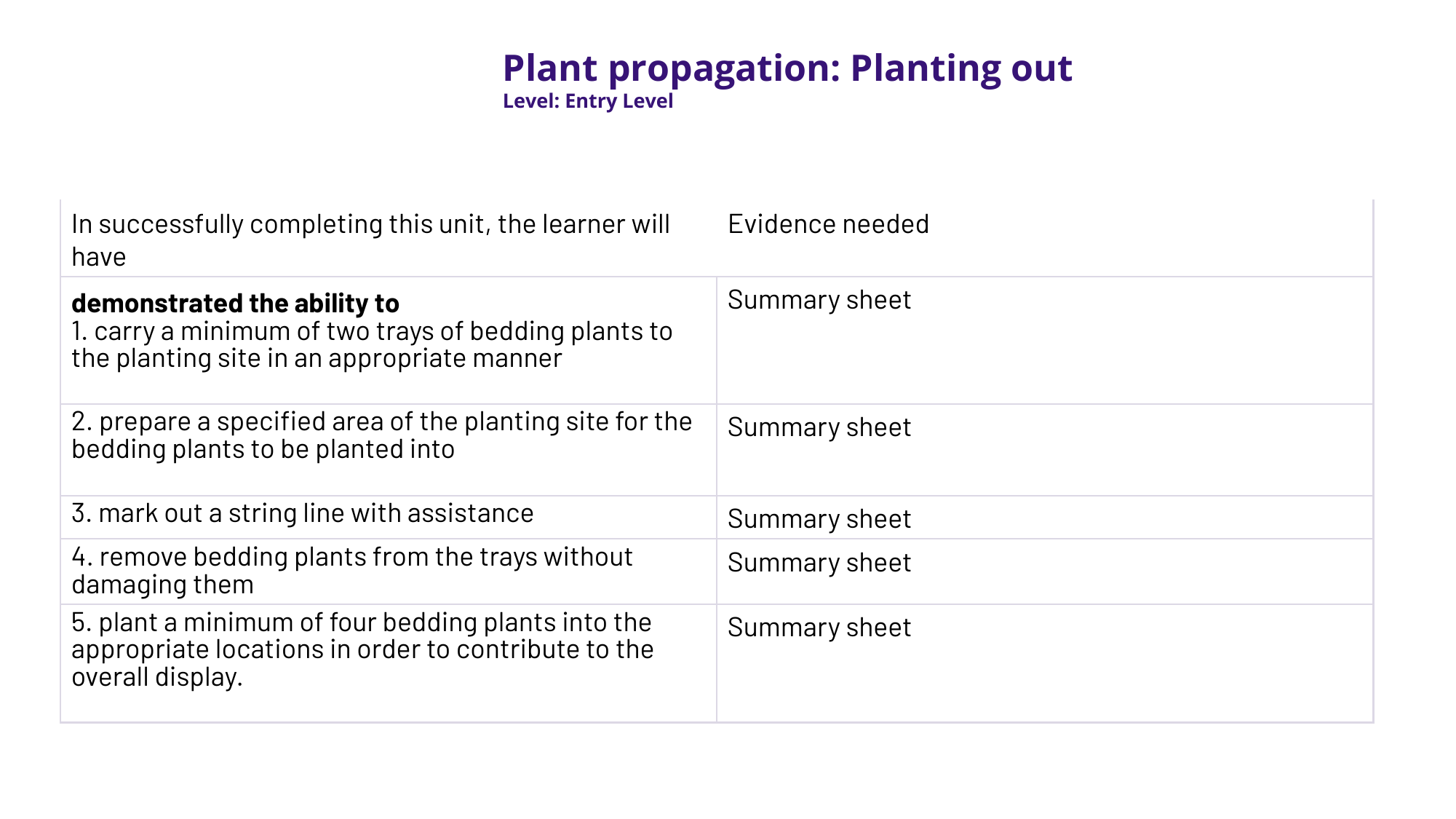

Plant propagation: Planting out
Level: Entry Level

| In successfully completing this unit, the learner will have | Evidence needed |
| --- | --- |
| demonstrated the ability to 1. carry a minimum of two trays of bedding plants to the planting site in an appropriate manner | Summary sheet |
| 2. prepare a specified area of the planting site for the bedding plants to be planted into | Summary sheet |
| 3. mark out a string line with assistance | Summary sheet |
| 4. remove bedding plants from the trays without damaging them | Summary sheet |
| 5. plant a minimum of four bedding plants into the appropriate locations in order to contribute to the overall display. | Summary sheet |